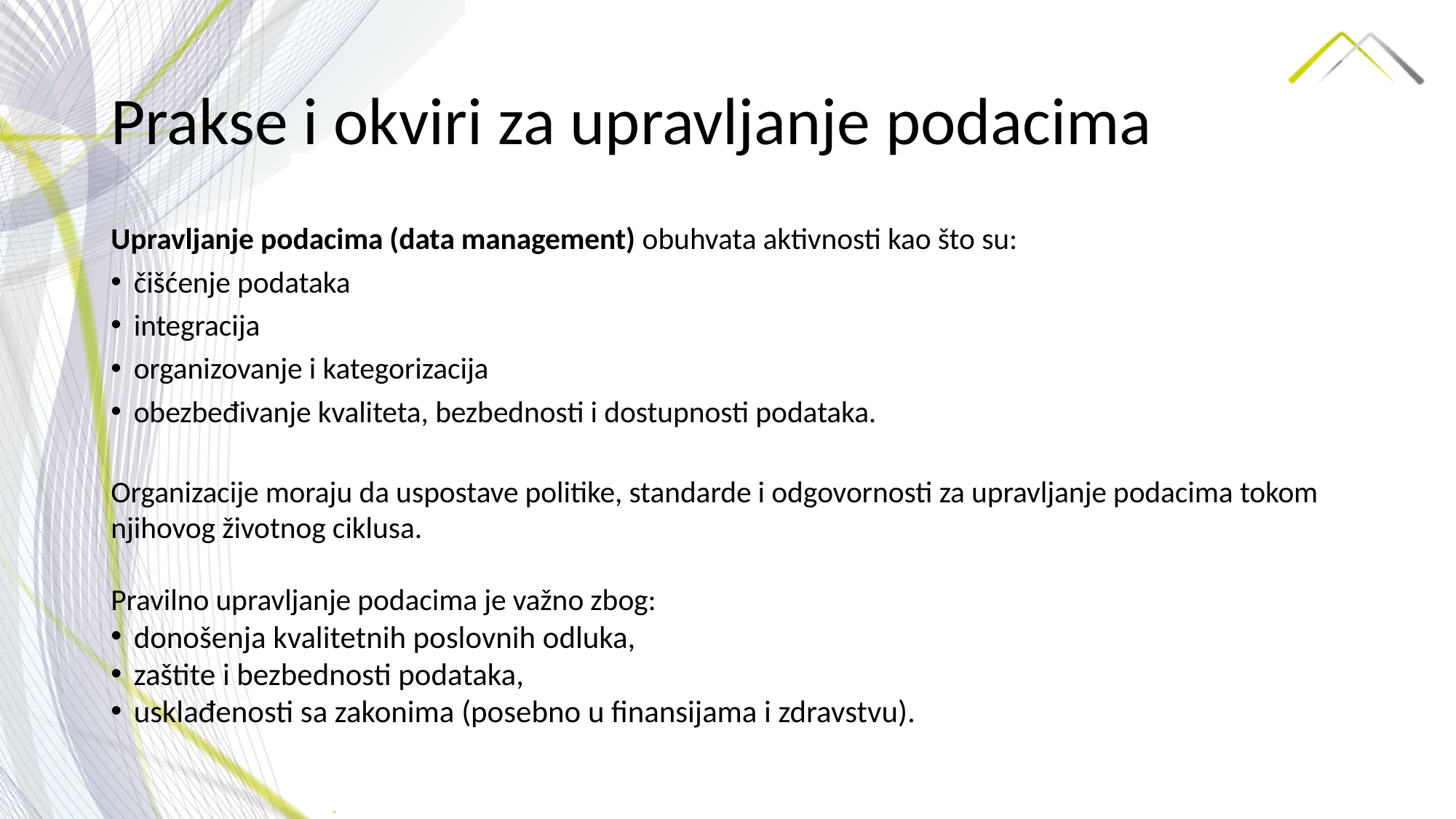

# Prakse i okviri za upravljanje podacima
Upravljanje podacima (data management) obuhvata aktivnosti kao što su:
čišćenje podataka
integracija
organizovanje i kategorizacija
obezbeđivanje kvaliteta, bezbednosti i dostupnosti podataka.

Organizacije moraju da uspostave politike, standarde i odgovornosti za upravljanje podacima tokom njihovog životnog ciklusa.

Pravilno upravljanje podacima je važno zbog:
donošenja kvalitetnih poslovnih odluka,
zaštite i bezbednosti podataka,
usklađenosti sa zakonima (posebno u finansijama i zdravstvu).